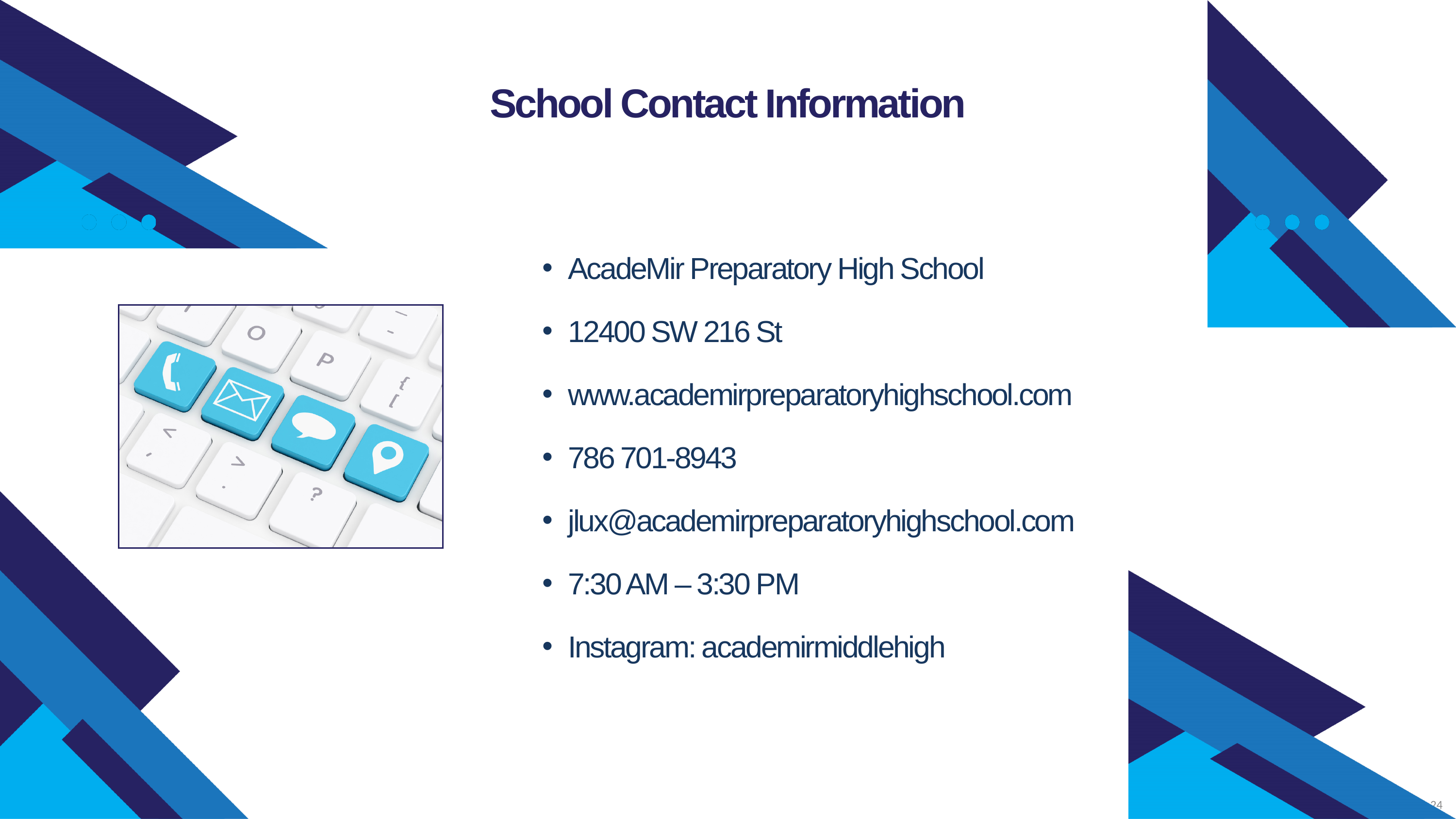

School Contact Information

AcadeMir Preparatory High School

12400 SW 216 St

www.academirpreparatoryhighschool.com

786 701-8943

jlux@academirpreparatoryhighschool.com

7:30 AM – 3:30 PM

Instagram: academirmiddlehigh

24